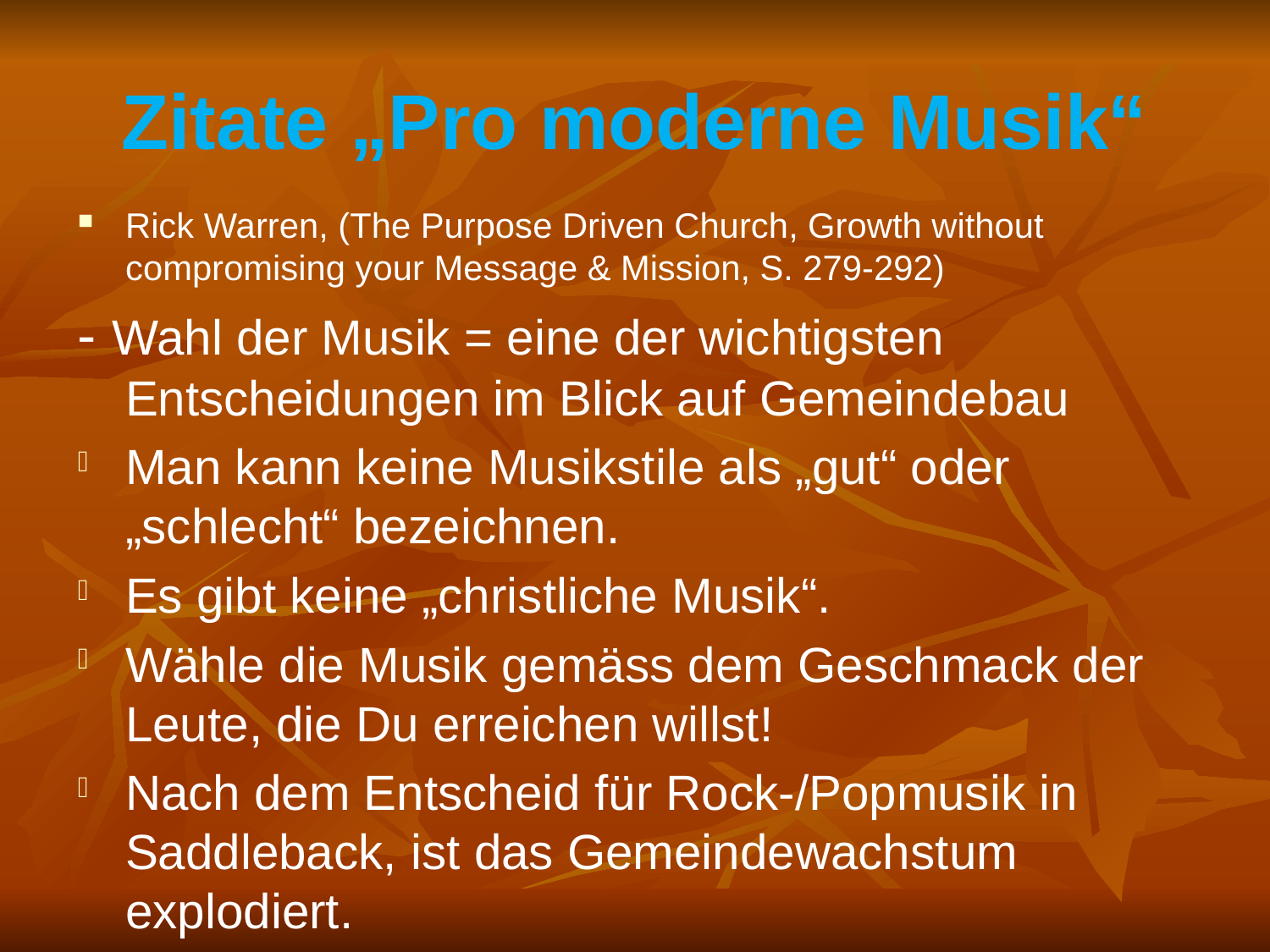

# Zitate „Pro moderne Musik“
Rick Warren, (The Purpose Driven Church, Growth without compromising your Message & Mission, S. 279-292)
- Wahl der Musik = eine der wichtigsten Entscheidungen im Blick auf Gemeindebau
Man kann keine Musikstile als „gut“ oder „schlecht“ bezeichnen.
Es gibt keine „christliche Musik“.
Wähle die Musik gemäss dem Geschmack der Leute, die Du erreichen willst!
Nach dem Entscheid für Rock-/Popmusik in Saddleback, ist das Gemeindewachstum explodiert.